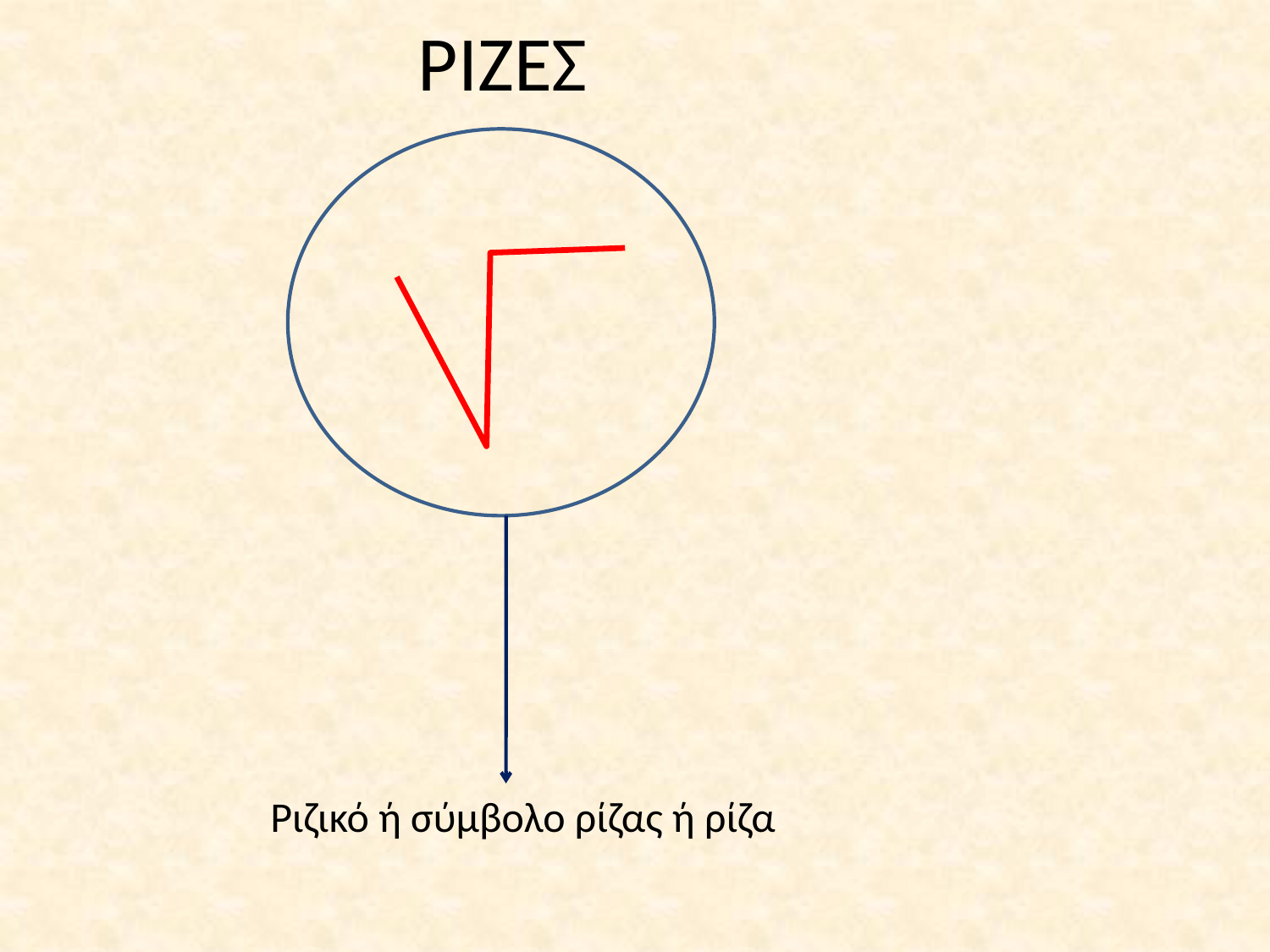

# ΡΙΖΕΣ

Ριζικό ή σύμβολο ρίζας ή ρίζα